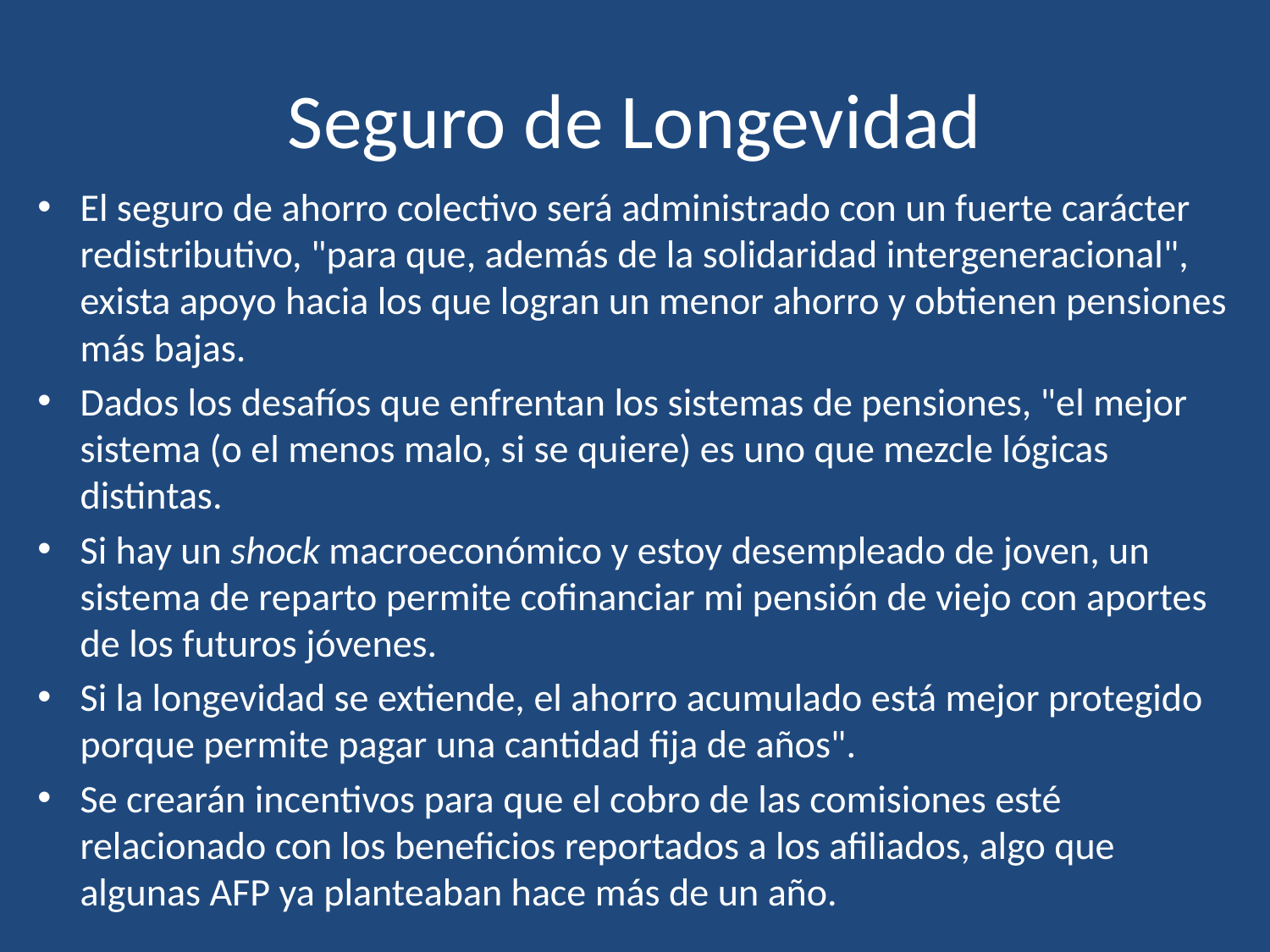

# Seguro de Longevidad
El seguro de ahorro colectivo será administrado con un fuerte carácter redistributivo, "para que, además de la solidaridad intergeneracional", exista apoyo hacia los que logran un menor ahorro y obtienen pensiones más bajas.
Dados los desafíos que enfrentan los sistemas de pensiones, "el mejor sistema (o el menos malo, si se quiere) es uno que mezcle lógicas distintas.
Si hay un shock macroeconómico y estoy desempleado de joven, un sistema de reparto permite cofinanciar mi pensión de viejo con aportes de los futuros jóvenes.
Si la longevidad se extiende, el ahorro acumulado está mejor protegido porque permite pagar una cantidad fija de años".
Se crearán incentivos para que el cobro de las comisiones esté relacionado con los beneficios reportados a los afiliados, algo que algunas AFP ya planteaban hace más de un año.